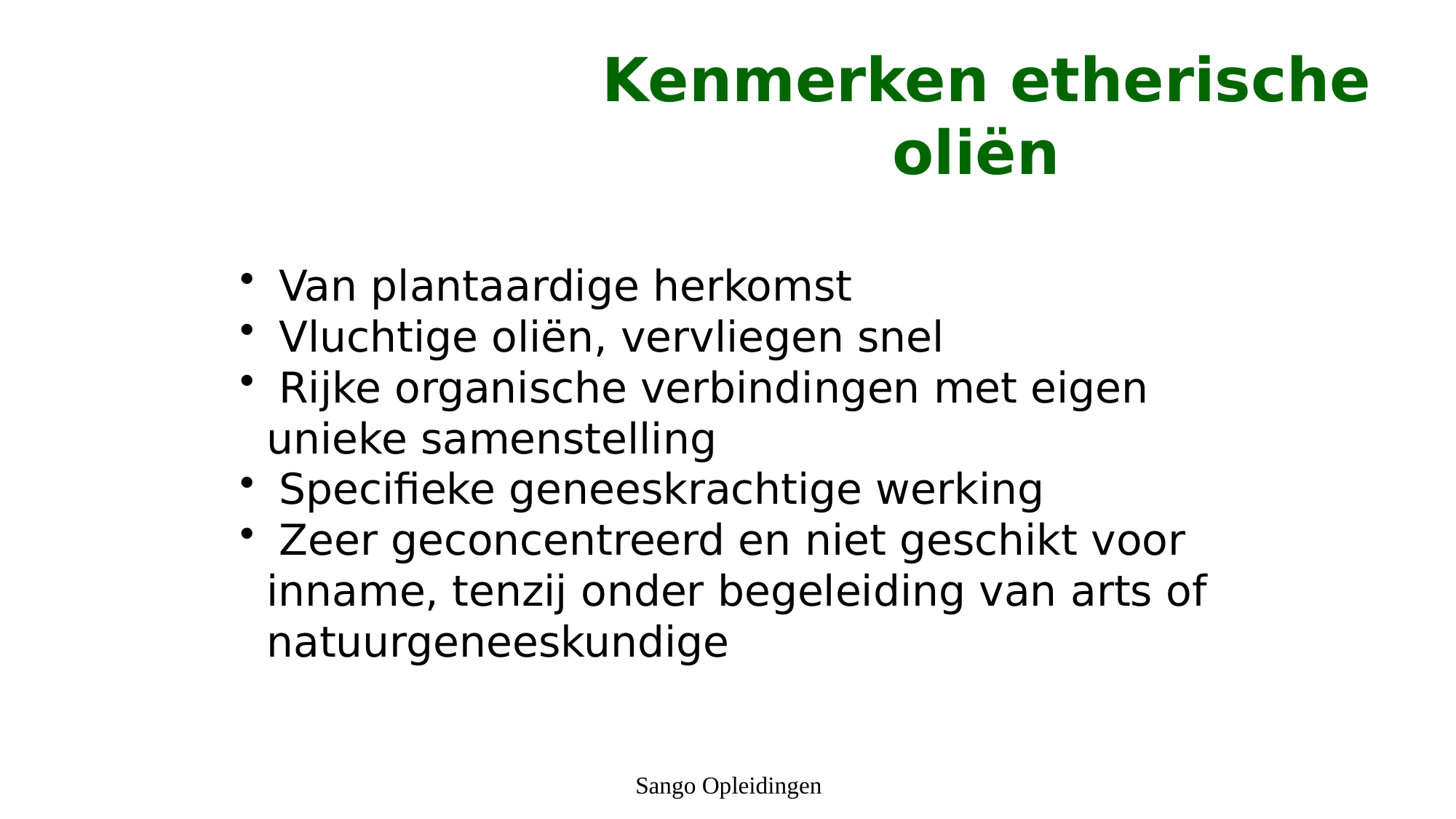

Kenmerken etherische oliën
 Van plantaardige herkomst
 Vluchtige oliën, vervliegen snel
 Rijke organische verbindingen met eigen
  unieke samenstelling
 Specifieke geneeskrachtige werking
 Zeer geconcentreerd en niet geschikt voor
  inname, tenzij onder begeleiding van arts of
  natuurgeneeskundige
Sango Opleidingen